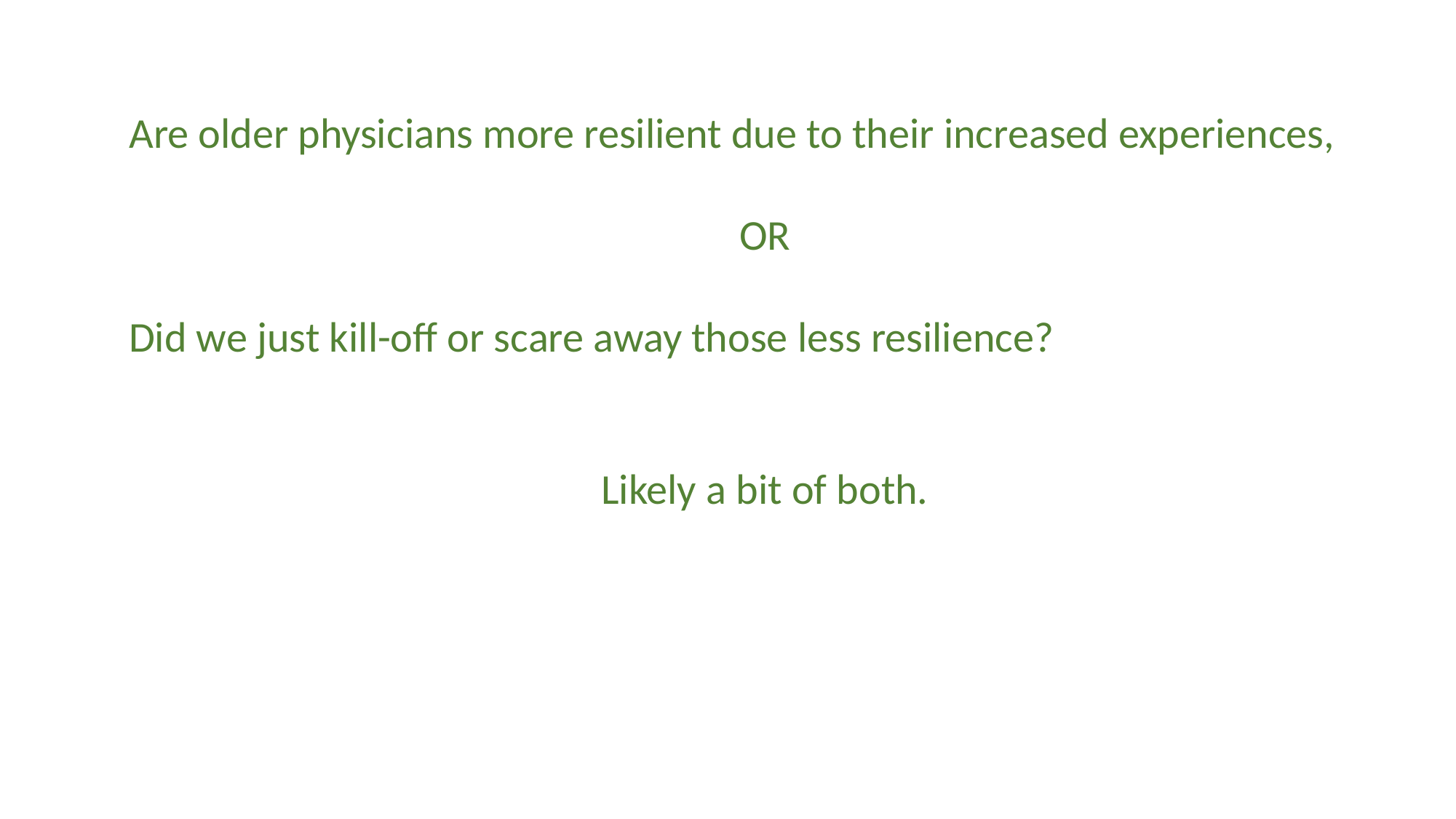

Are older physicians more resilient due to their increased experiences,

OR

Did we just kill-off or scare away those less resilience?

Likely a bit of both.